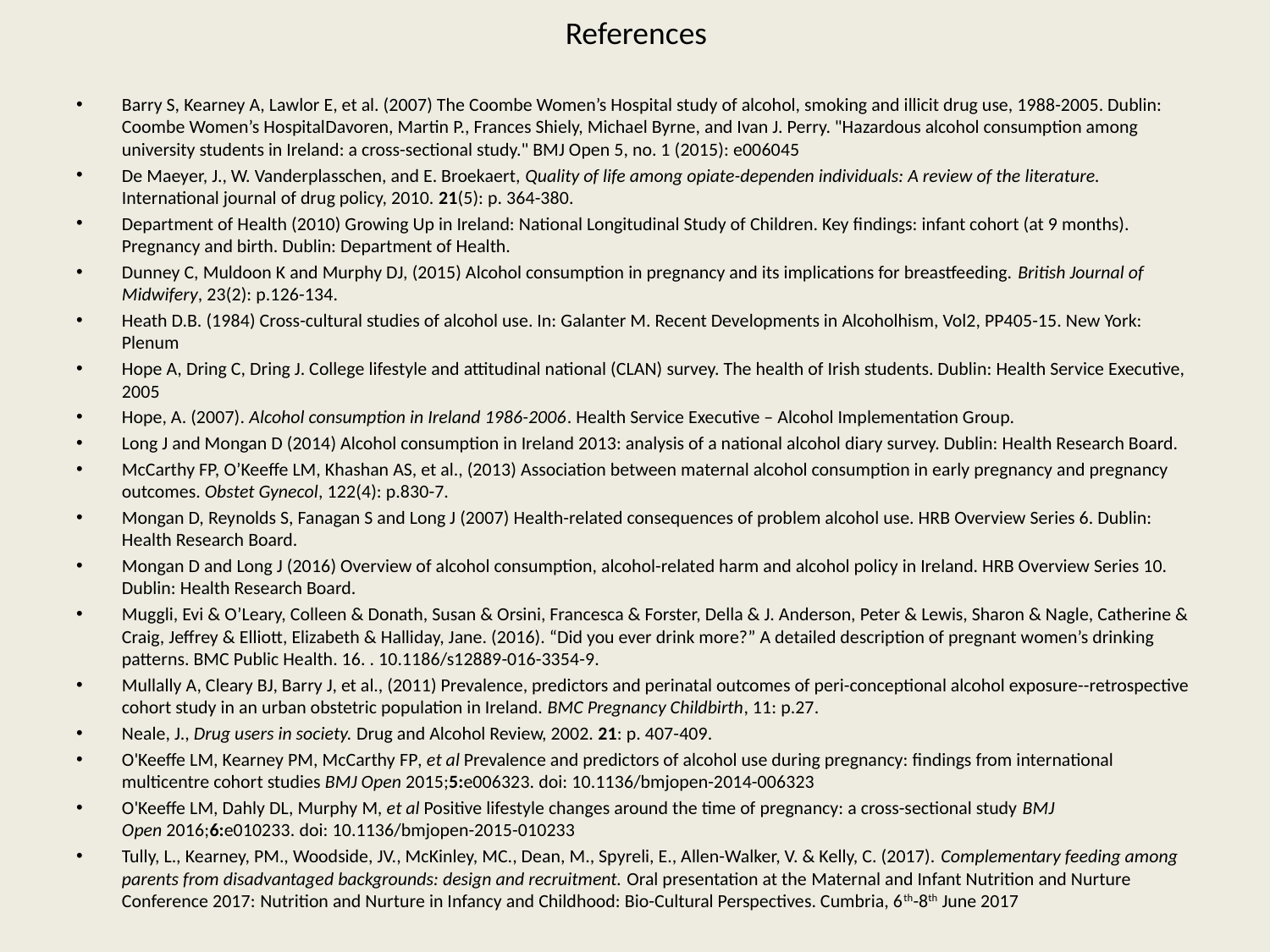

# References
Barry S, Kearney A, Lawlor E, et al. (2007) The Coombe Women’s Hospital study of alcohol, smoking and illicit drug use, 1988-2005. Dublin: Coombe Women’s HospitalDavoren, Martin P., Frances Shiely, Michael Byrne, and Ivan J. Perry. "Hazardous alcohol consumption among university students in Ireland: a cross-sectional study." BMJ Open 5, no. 1 (2015): e006045
De Maeyer, J., W. Vanderplasschen, and E. Broekaert, Quality of life among opiate-dependen individuals: A review of the literature. International journal of drug policy, 2010. 21(5): p. 364-380.
Department of Health (2010) Growing Up in Ireland: National Longitudinal Study of Children. Key findings: infant cohort (at 9 months). Pregnancy and birth. Dublin: Department of Health.
Dunney C, Muldoon K and Murphy DJ, (2015) Alcohol consumption in pregnancy and its implications for breastfeeding. British Journal of Midwifery, 23(2): p.126-134.
Heath D.B. (1984) Cross-cultural studies of alcohol use. In: Galanter M. Recent Developments in Alcoholhism, Vol2, PP405-15. New York: Plenum
Hope A, Dring C, Dring J. College lifestyle and attitudinal national (CLAN) survey. The health of Irish students. Dublin: Health Service Executive, 2005
Hope, A. (2007). Alcohol consumption in Ireland 1986-2006. Health Service Executive – Alcohol Implementation Group.
Long J and Mongan D (2014) Alcohol consumption in Ireland 2013: analysis of a national alcohol diary survey. Dublin: Health Research Board.
McCarthy FP, O’Keeffe LM, Khashan AS, et al., (2013) Association between maternal alcohol consumption in early pregnancy and pregnancy outcomes. Obstet Gynecol, 122(4): p.830-7.
Mongan D, Reynolds S, Fanagan S and Long J (2007) Health-related consequences of problem alcohol use. HRB Overview Series 6. Dublin: Health Research Board.
Mongan D and Long J (2016) Overview of alcohol consumption, alcohol-related harm and alcohol policy in Ireland. HRB Overview Series 10. Dublin: Health Research Board.
Muggli, Evi & O’Leary, Colleen & Donath, Susan & Orsini, Francesca & Forster, Della & J. Anderson, Peter & Lewis, Sharon & Nagle, Catherine & Craig, Jeffrey & Elliott, Elizabeth & Halliday, Jane. (2016). “Did you ever drink more?” A detailed description of pregnant women’s drinking patterns. BMC Public Health. 16. . 10.1186/s12889-016-3354-9.
Mullally A, Cleary BJ, Barry J, et al., (2011) Prevalence, predictors and perinatal outcomes of peri-conceptional alcohol exposure--retrospective cohort study in an urban obstetric population in Ireland. BMC Pregnancy Childbirth, 11: p.27.
Neale, J., Drug users in society. Drug and Alcohol Review, 2002. 21: p. 407-409.
O'Keeffe LM, Kearney PM, McCarthy FP, et al Prevalence and predictors of alcohol use during pregnancy: findings from international multicentre cohort studies BMJ Open 2015;5:e006323. doi: 10.1136/bmjopen-2014-006323
O'Keeffe LM, Dahly DL, Murphy M, et al Positive lifestyle changes around the time of pregnancy: a cross-sectional study BMJ Open 2016;6:e010233. doi: 10.1136/bmjopen-2015-010233
Tully, L., Kearney, PM., Woodside, JV., McKinley, MC., Dean, M., Spyreli, E., Allen-Walker, V. & Kelly, C. (2017). Complementary feeding among parents from disadvantaged backgrounds: design and recruitment. Oral presentation at the Maternal and Infant Nutrition and Nurture Conference 2017: Nutrition and Nurture in Infancy and Childhood: Bio-Cultural Perspectives. Cumbria, 6th-8th June 2017